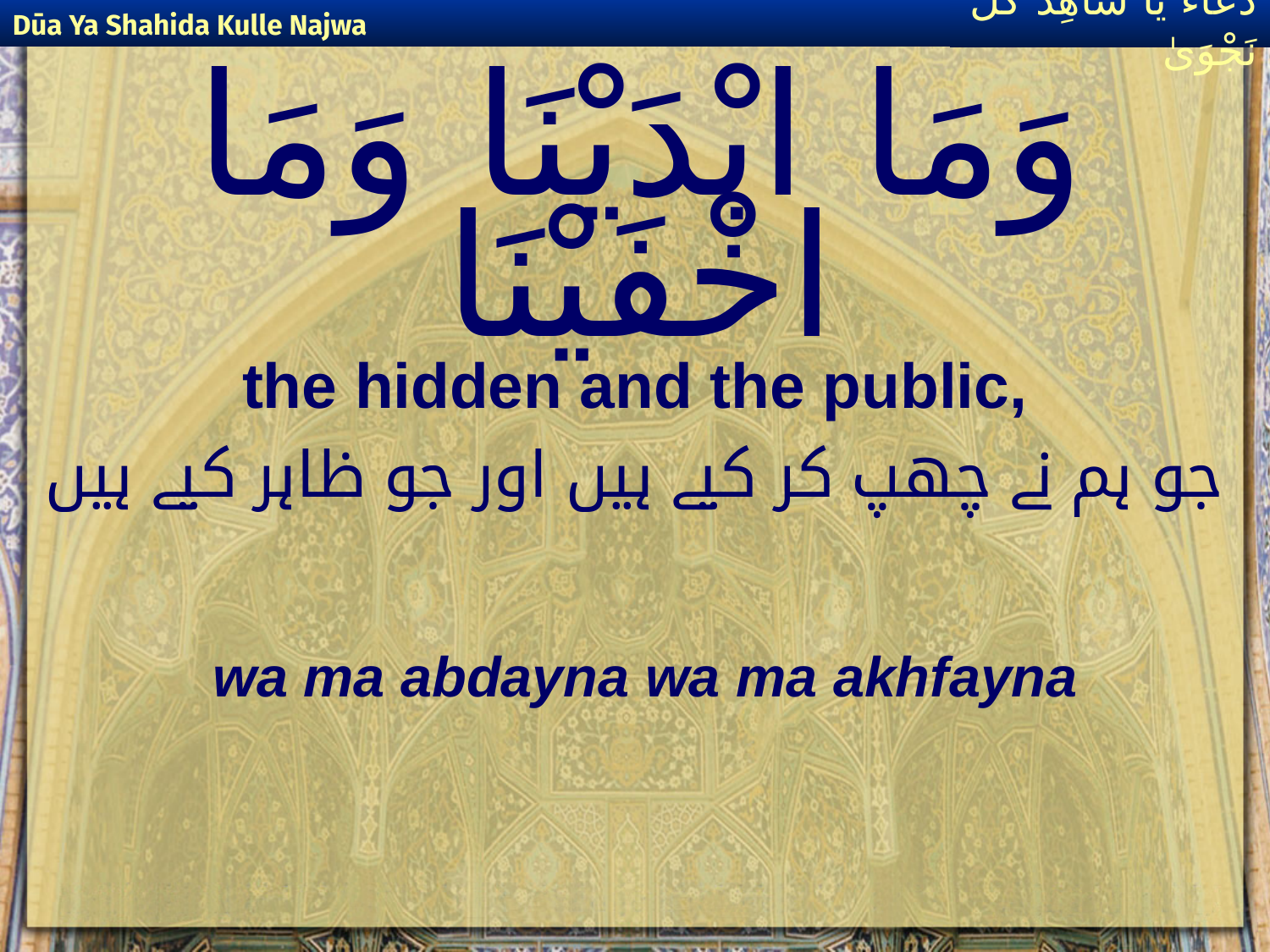

Dūa Ya Shahida Kulle Najwa
دُعَاءٌ يَا شَاهِدَ كُلِّ نَجْوَىٰ
# وَمَا ابْدَيْنَا وَمَا اخْفَيْنَا
the hidden and the public,
جو ہم نے چھپ کر کیے ہیں اور جو ظاہر کیے ہیں
wa ma abdayna wa ma akhfayna